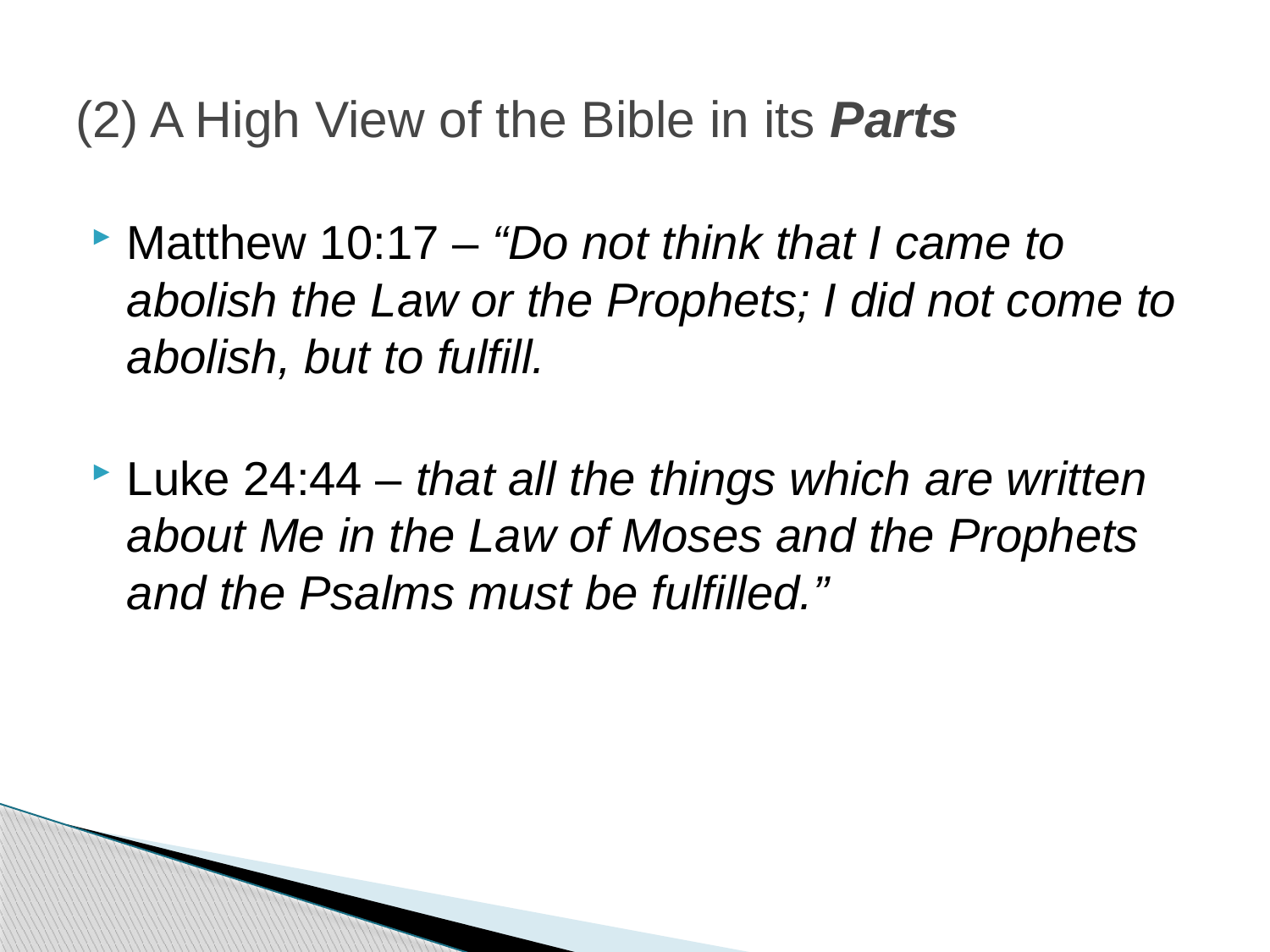

# (2) A High View of the Bible in its Parts
Matthew 10:17 – “Do not think that I came to abolish the Law or the Prophets; I did not come to abolish, but to fulfill.
Luke 24:44 – that all the things which are written about Me in the Law of Moses and the Prophets and the Psalms must be fulfilled.”